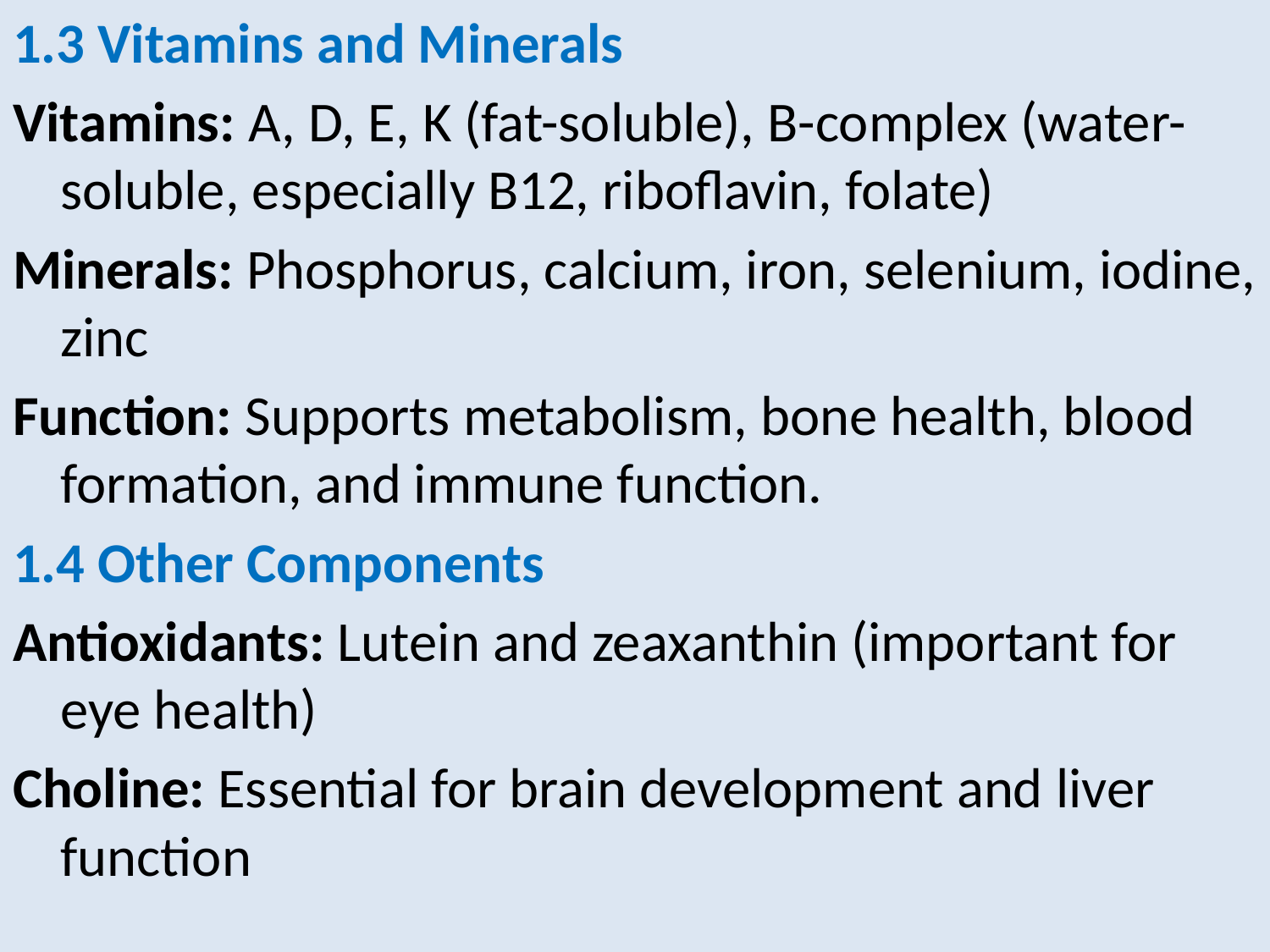

1.3 Vitamins and Minerals
Vitamins: A, D, E, K (fat-soluble), B-complex (water-soluble, especially B12, riboflavin, folate)
Minerals: Phosphorus, calcium, iron, selenium, iodine, zinc
Function: Supports metabolism, bone health, blood formation, and immune function.
1.4 Other Components
Antioxidants: Lutein and zeaxanthin (important for eye health)
Choline: Essential for brain development and liver function